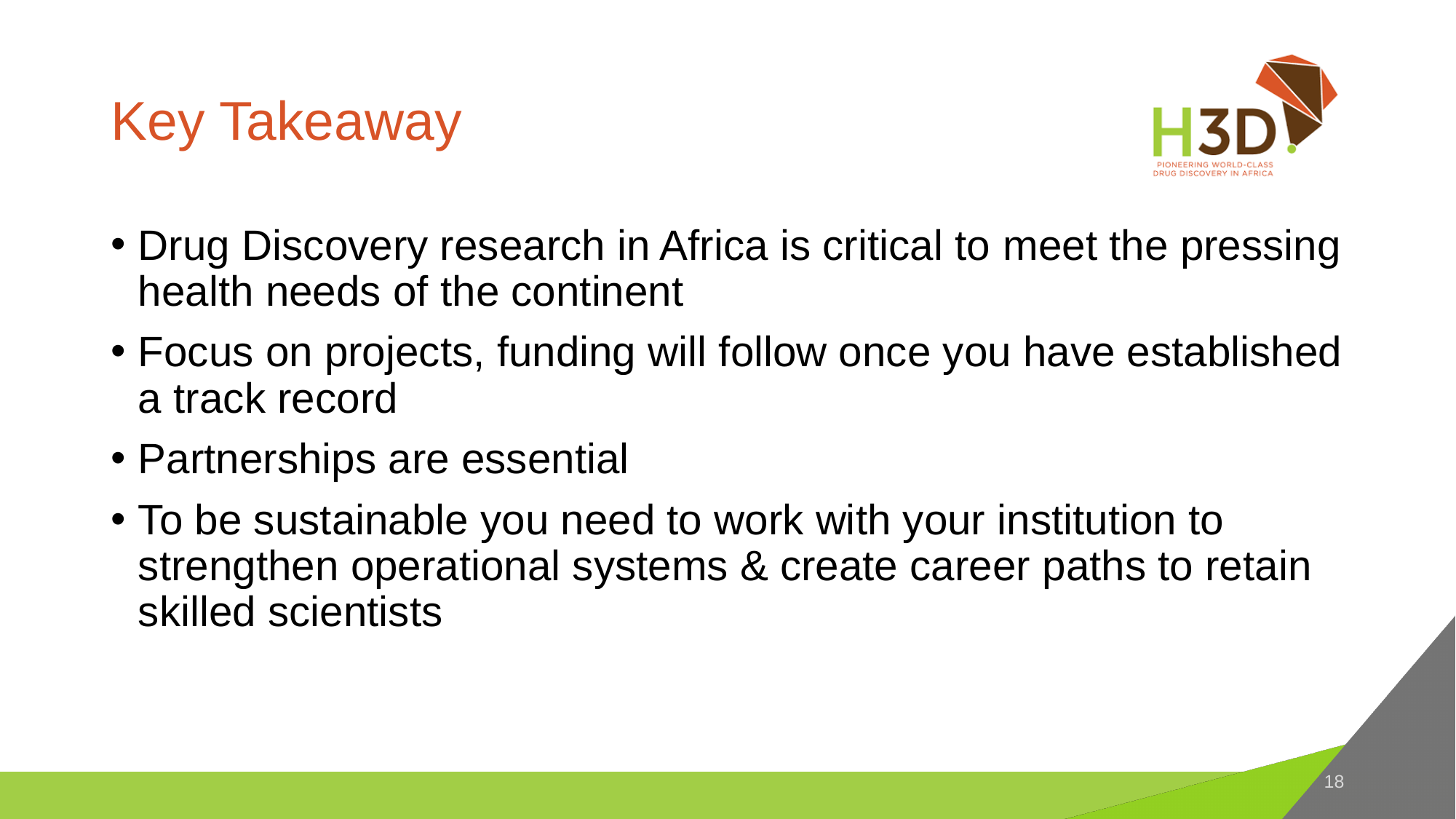

# Key Takeaway
Drug Discovery research in Africa is critical to meet the pressing health needs of the continent
Focus on projects, funding will follow once you have established a track record
Partnerships are essential
To be sustainable you need to work with your institution to strengthen operational systems & create career paths to retain skilled scientists

18